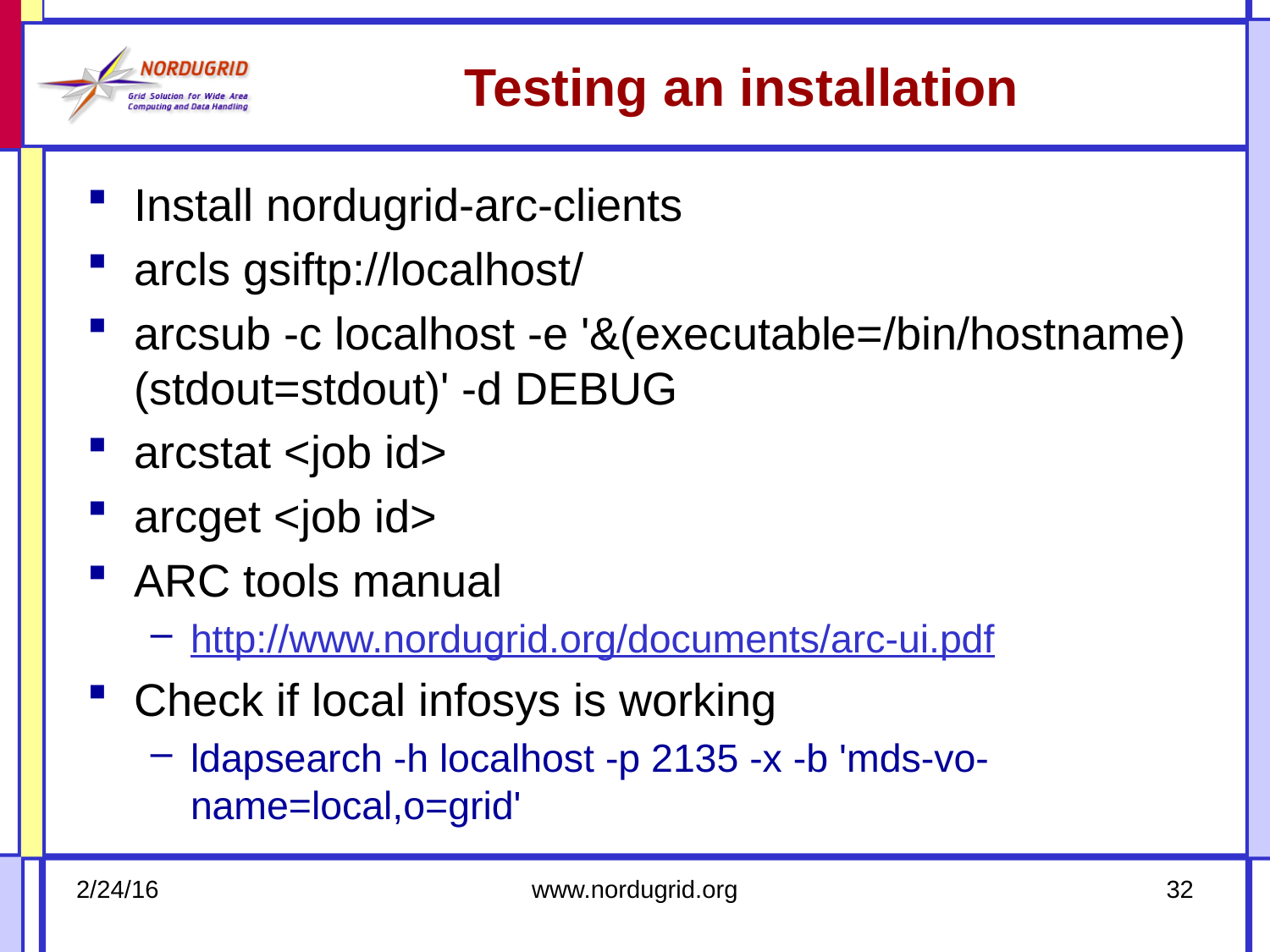

# Testing an installation
Install nordugrid-arc-clients
arcls gsiftp://localhost/
arcsub -c localhost -e '&(executable=/bin/hostname)(stdout=stdout)' -d DEBUG
arcstat <job id>
arcget <job id>
ARC tools manual
http://www.nordugrid.org/documents/arc-ui.pdf
Check if local infosys is working
ldapsearch -h localhost -p 2135 -x -b 'mds-vo-name=local,o=grid'
2/24/16
www.nordugrid.org
32